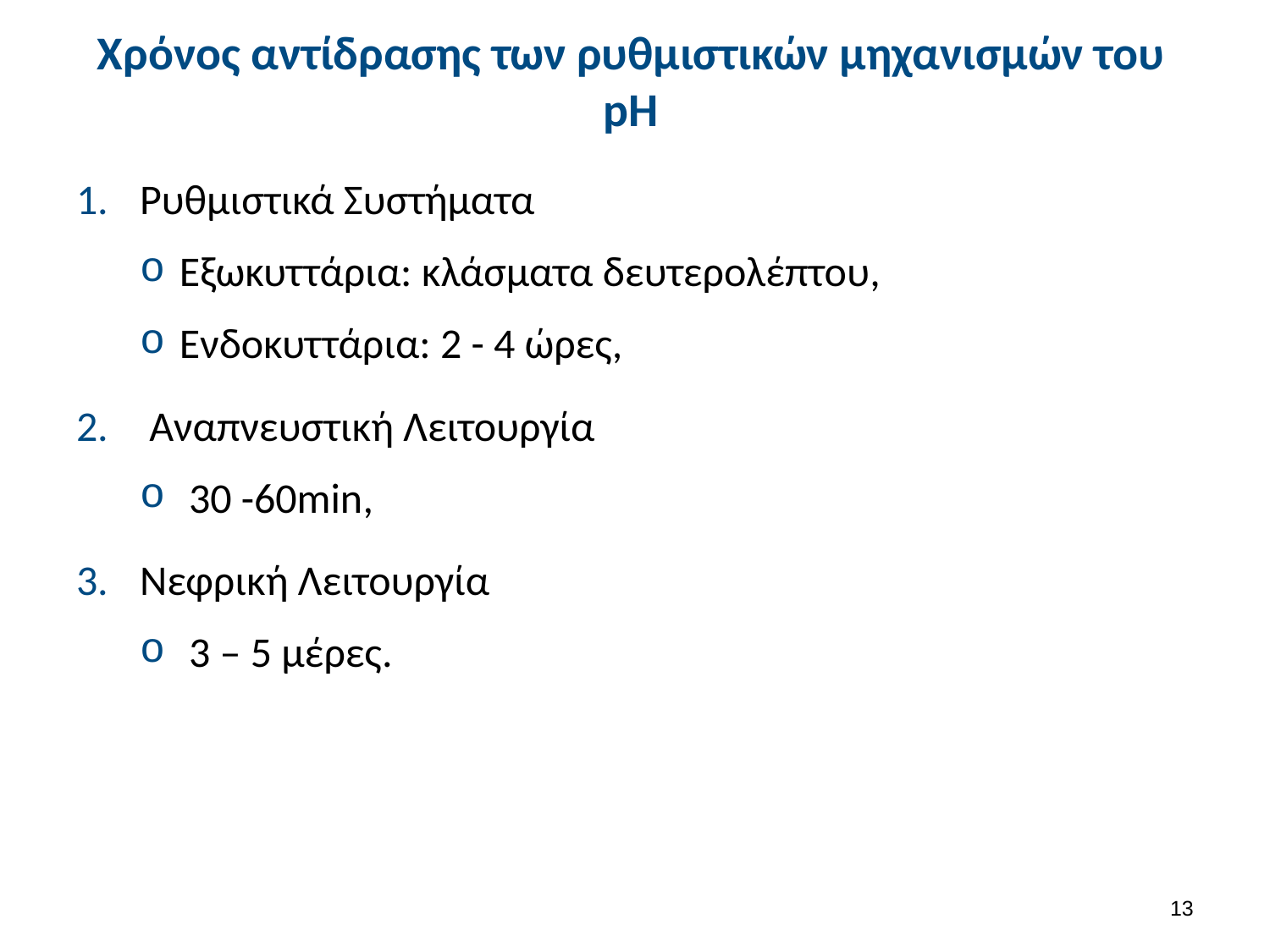

# Χρόνος αντίδρασης των ρυθμιστικών μηχανισμών του  pH
Ρυθμιστικά Συστήματα
Εξωκυττάρια: κλάσματα δευτερολέπτου,
Ενδοκυττάρια: 2 - 4 ώρες,
 Αναπνευστική Λειτουργία
 30 -60min,
Νεφρική Λειτουργία
 3 – 5 μέρες.
13